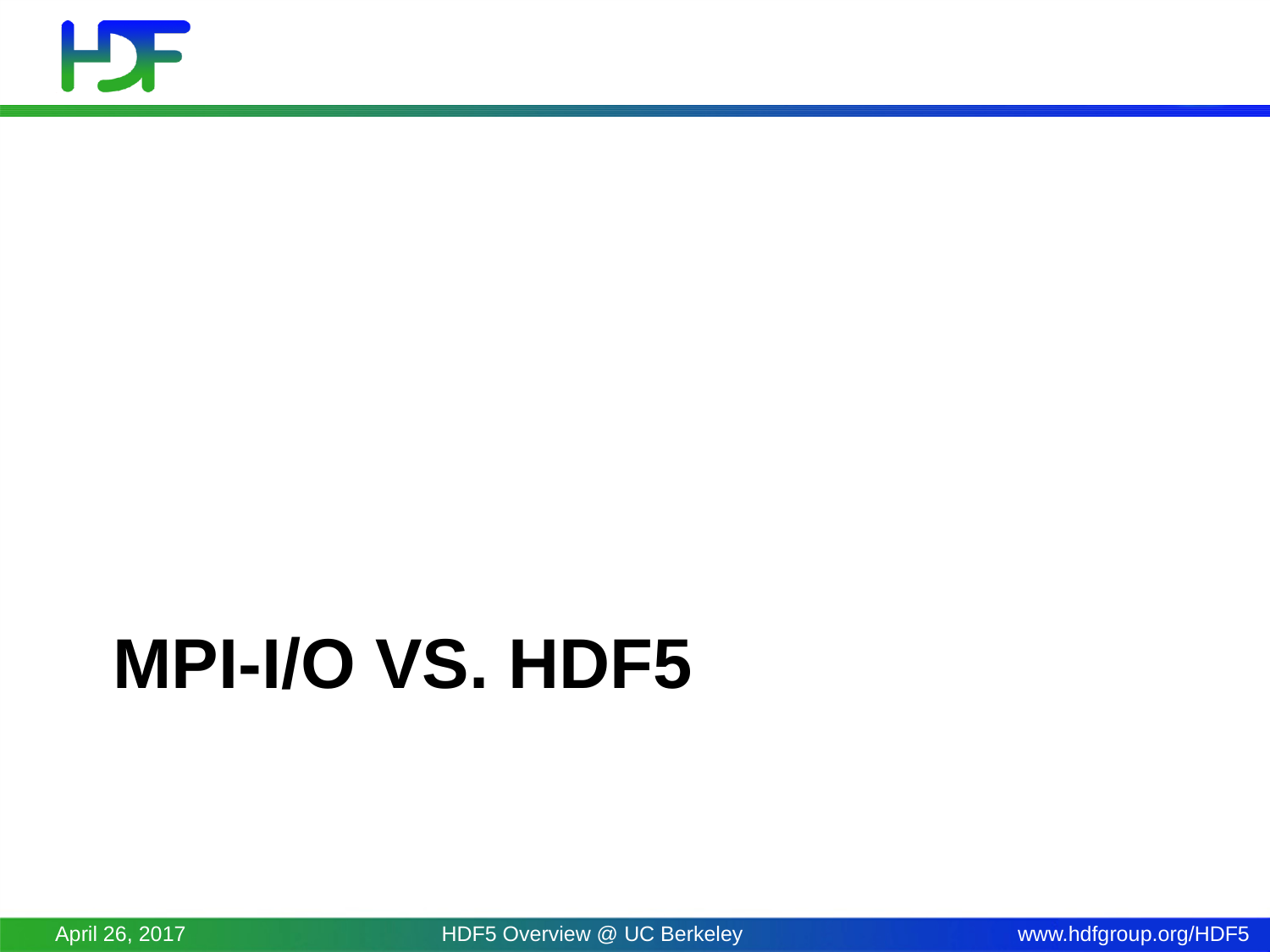

# MPI-I/O vs. HDF5
April 26, 2017
HDF5 Overview @ UC Berkeley